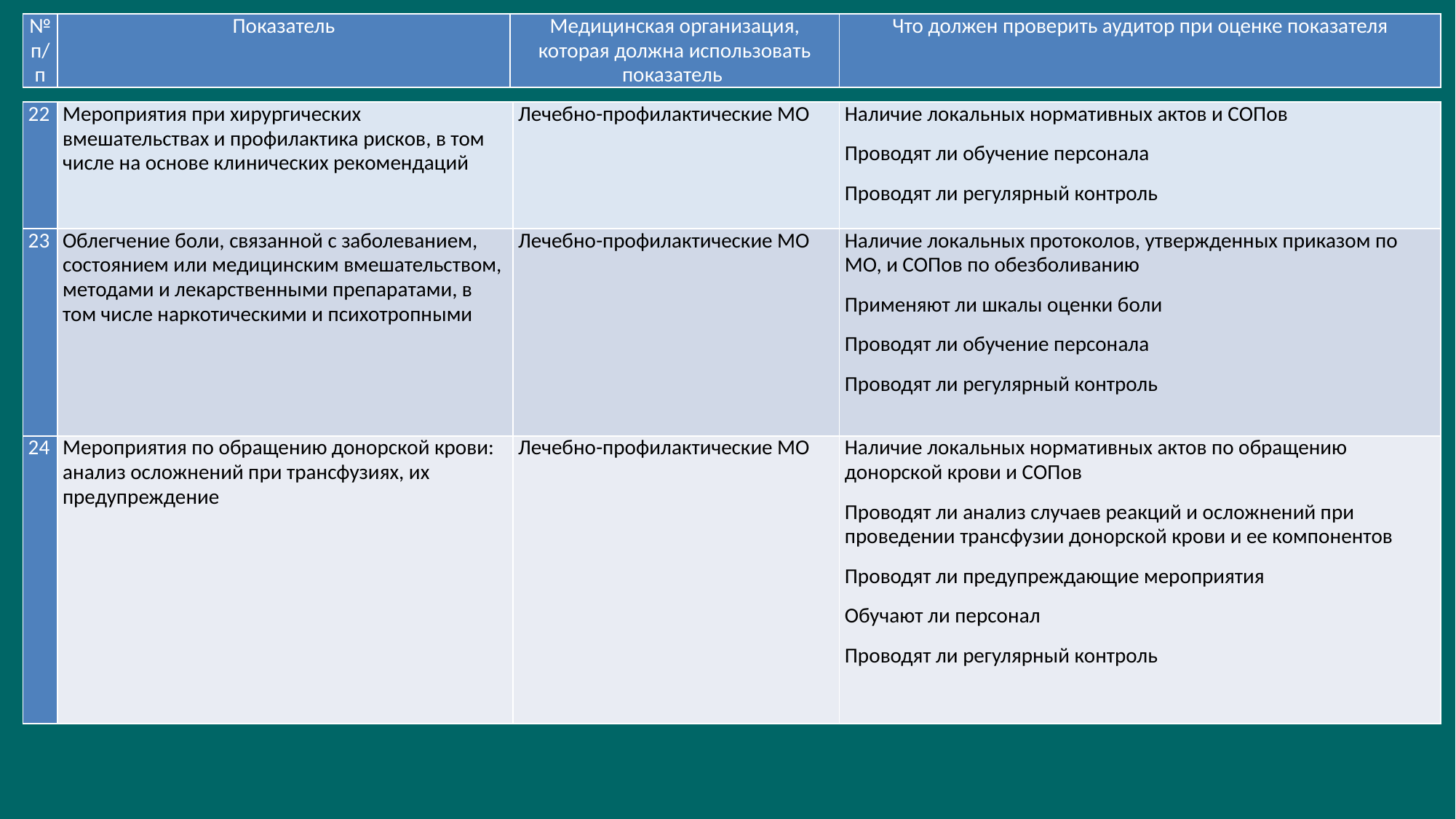

| № п/п | Показатель | Медицинская организация, которая должна использовать показатель | Что должен проверить аудитор при оценке показателя |
| --- | --- | --- | --- |
| 22 | Мероприятия при хирургических вмешательствах и профилактика рисков, в том числе на основе клинических рекомендаций | Лечебно-профилактические МО | Наличие локальных нормативных актов и СОПов Проводят ли обучение персонала Проводят ли регулярный контроль |
| --- | --- | --- | --- |
| 23 | Облегчение боли, связанной с заболеванием, состоянием или медицинским вмешательством, методами и лекарственными препаратами, в том числе наркотическими и психотропными | Лечебно-профилактические МО | Наличие локальных протоколов, утвержденных приказом по МО, и СОПов по обезболиванию Применяют ли шкалы оценки боли Проводят ли обучение персонала Проводят ли регулярный контроль |
| 24 | Мероприятия по обращению донорской крови: анализ осложнений при трансфузиях, их предупреждение | Лечебно-профилактические МО | Наличие локальных нормативных актов по обращению донорской крови и СОПов Проводят ли анализ случаев реакций и осложнений при проведении трансфузии донорской крови и ее компонентов Проводят ли предупреждающие мероприятия Обучают ли персонал Проводят ли регулярный контроль |